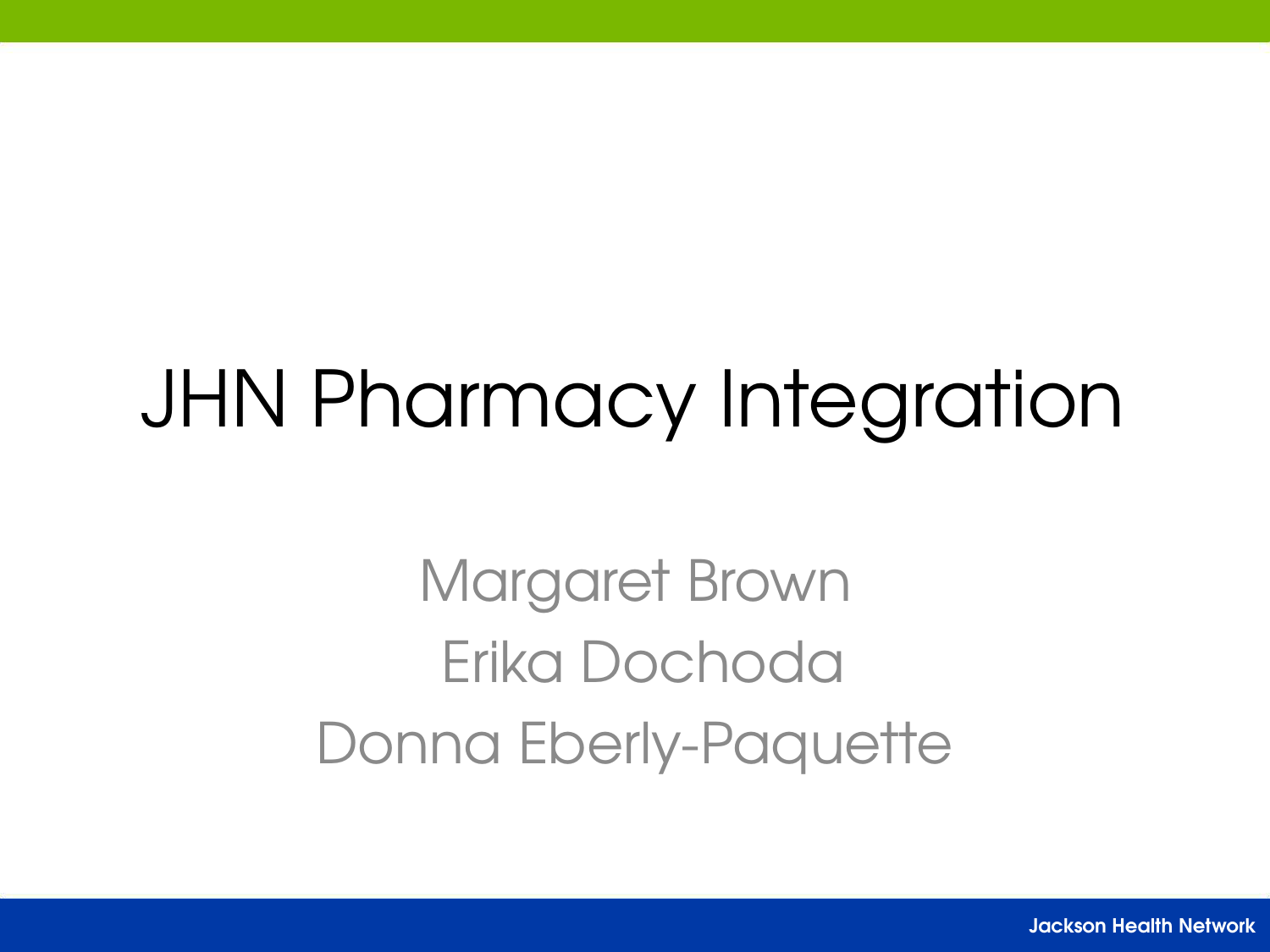

# JHN Pharmacy Integration
Margaret Brown  Erika Dochoda
Donna Eberly-Paquette
Jackson Health Network